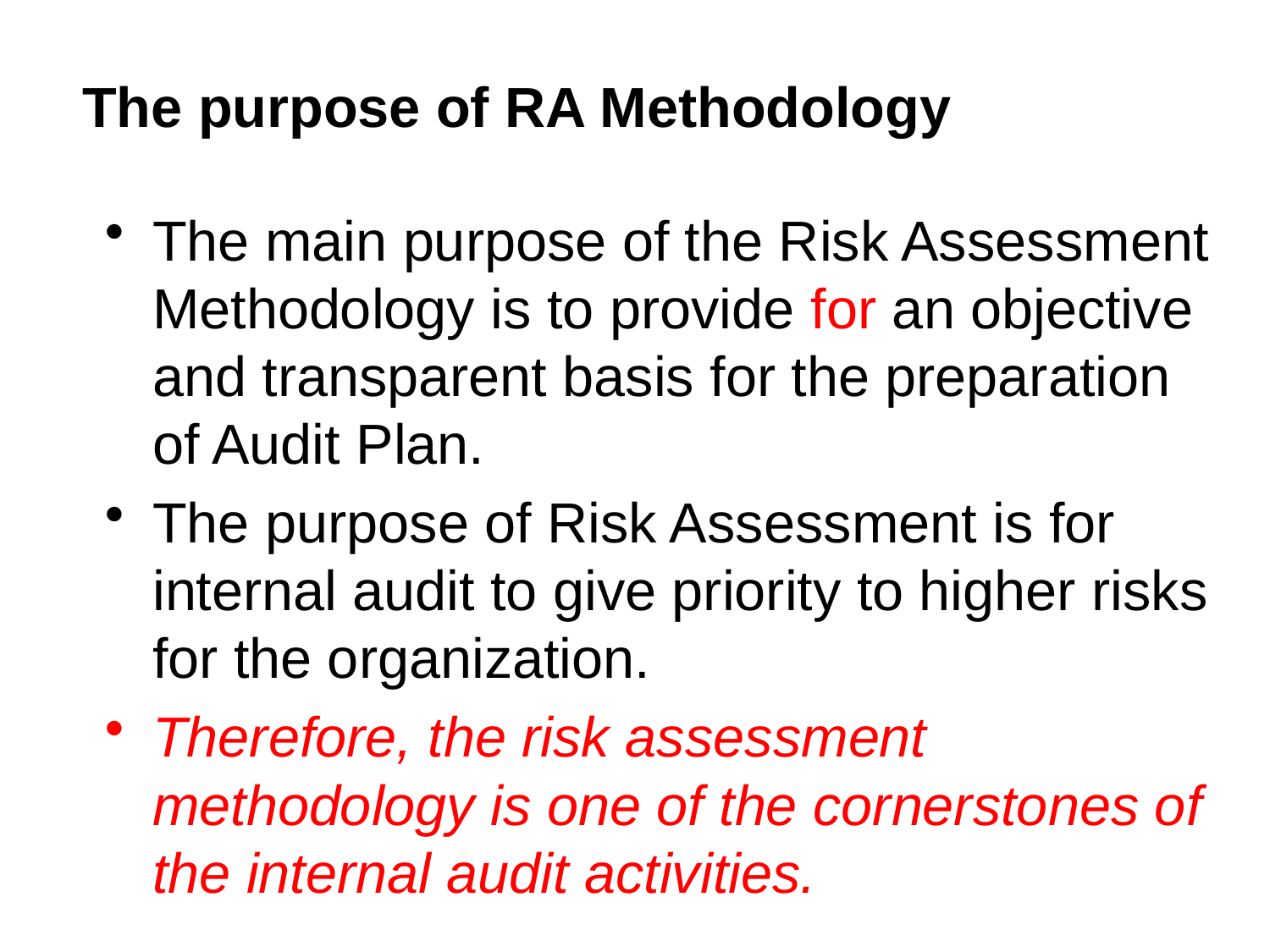

# The purpose of RA Methodology
The main purpose of the Risk Assessment Methodology is to provide for an objective and transparent basis for the preparation of Audit Plan.
The purpose of Risk Assessment is for internal audit to give priority to higher risks for the organization.
Therefore, the risk assessment methodology is one of the cornerstones of the internal audit activities.